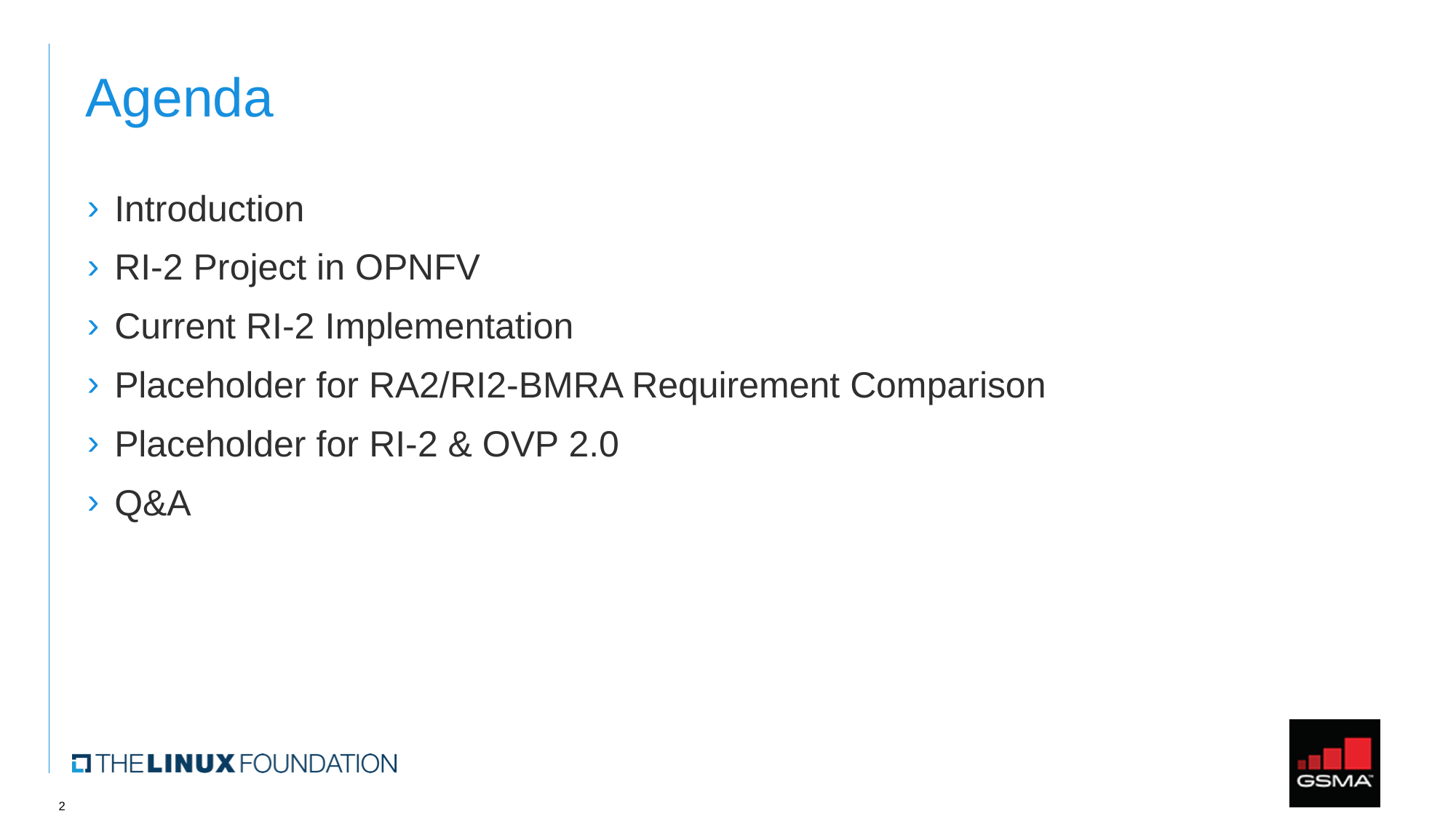

# Agenda

Introduction
RI-2 Project in OPNFV
Current RI-2 Implementation
Placeholder for RA2/RI2-BMRA Requirement Comparison
Placeholder for RI-2 & OVP 2.0
Q&A
2